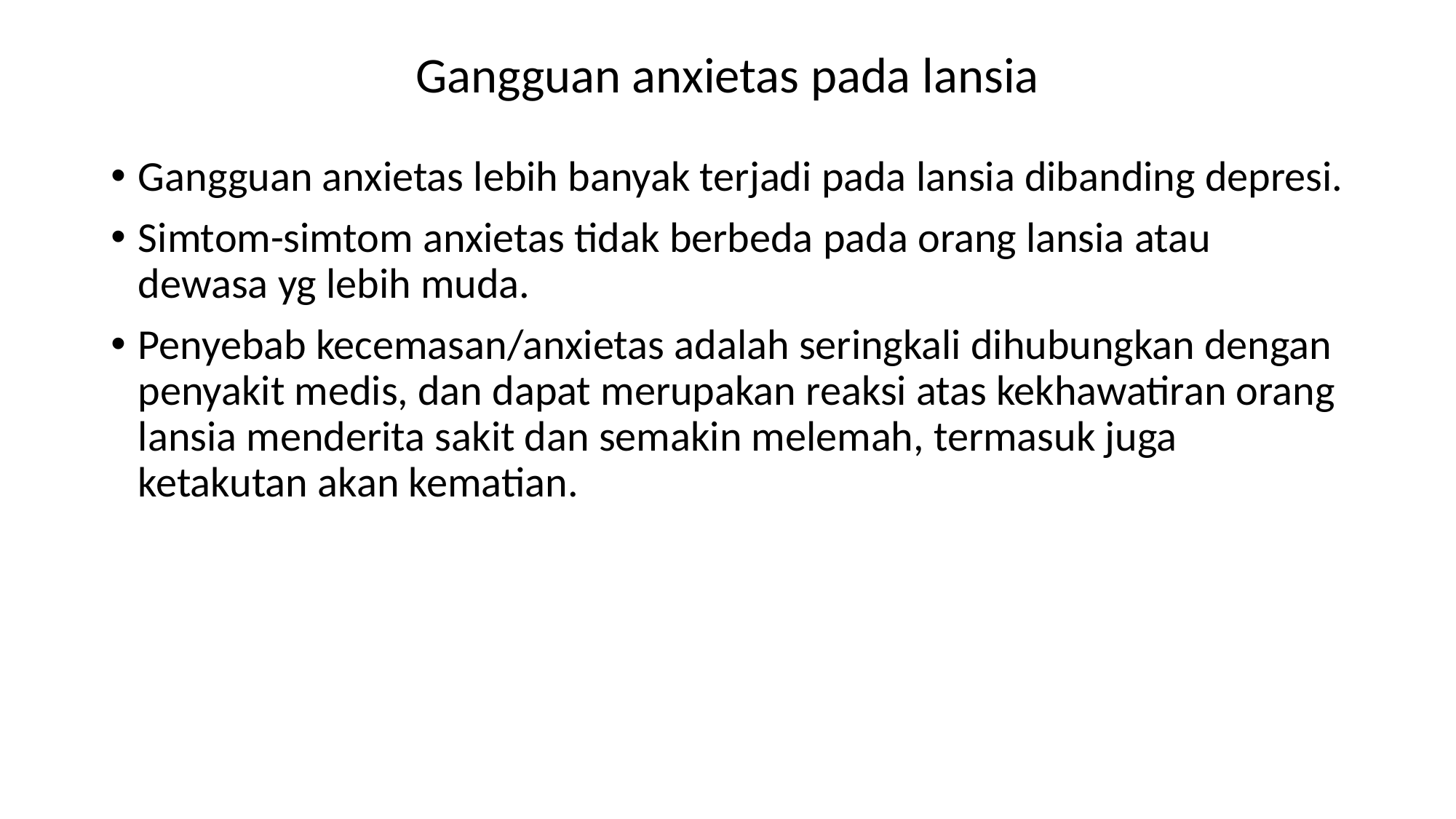

# Gangguan anxietas pada lansia
Gangguan anxietas lebih banyak terjadi pada lansia dibanding depresi.
Simtom-simtom anxietas tidak berbeda pada orang lansia atau dewasa yg lebih muda.
Penyebab kecemasan/anxietas adalah seringkali dihubungkan dengan penyakit medis, dan dapat merupakan reaksi atas kekhawatiran orang lansia menderita sakit dan semakin melemah, termasuk juga ketakutan akan kematian.